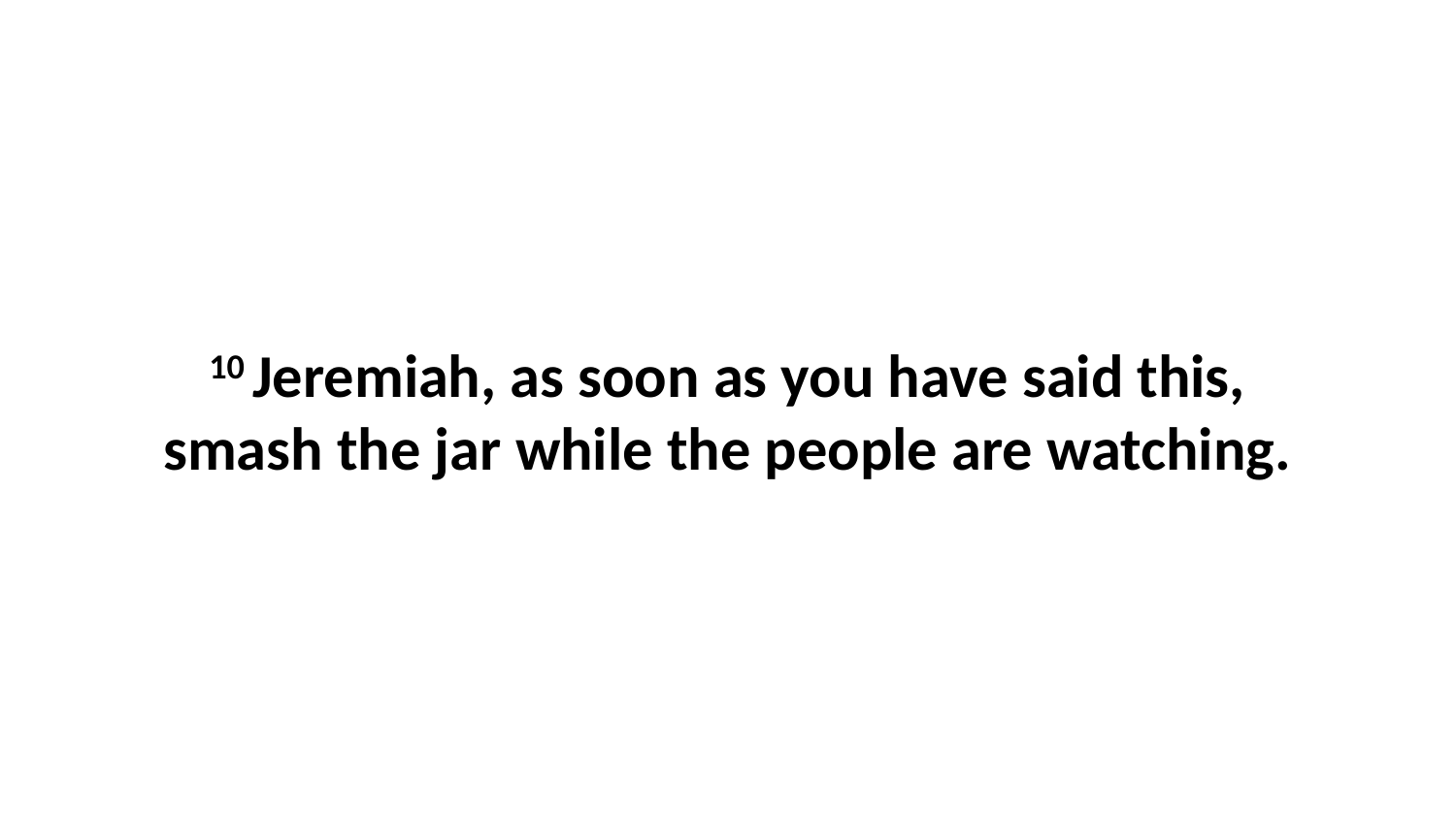

10 Jeremiah, as soon as you have said this, smash the jar while the people are watching.